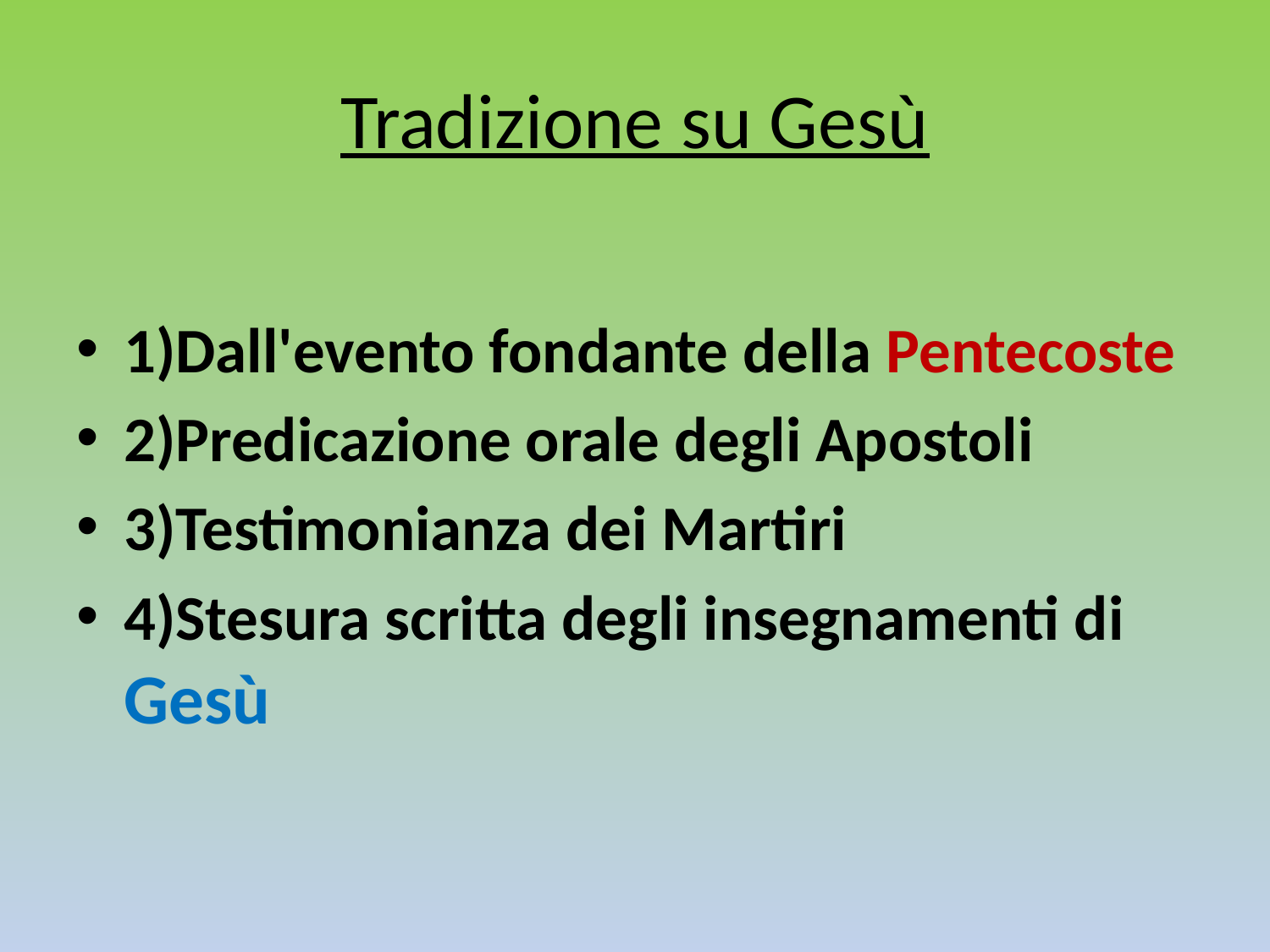

# Tradizione su Gesù

1)Dall'evento fondante della Pentecoste
2)Predicazione orale degli Apostoli
3)Testimonianza dei Martiri
4)Stesura scritta degli insegnamenti di Gesù